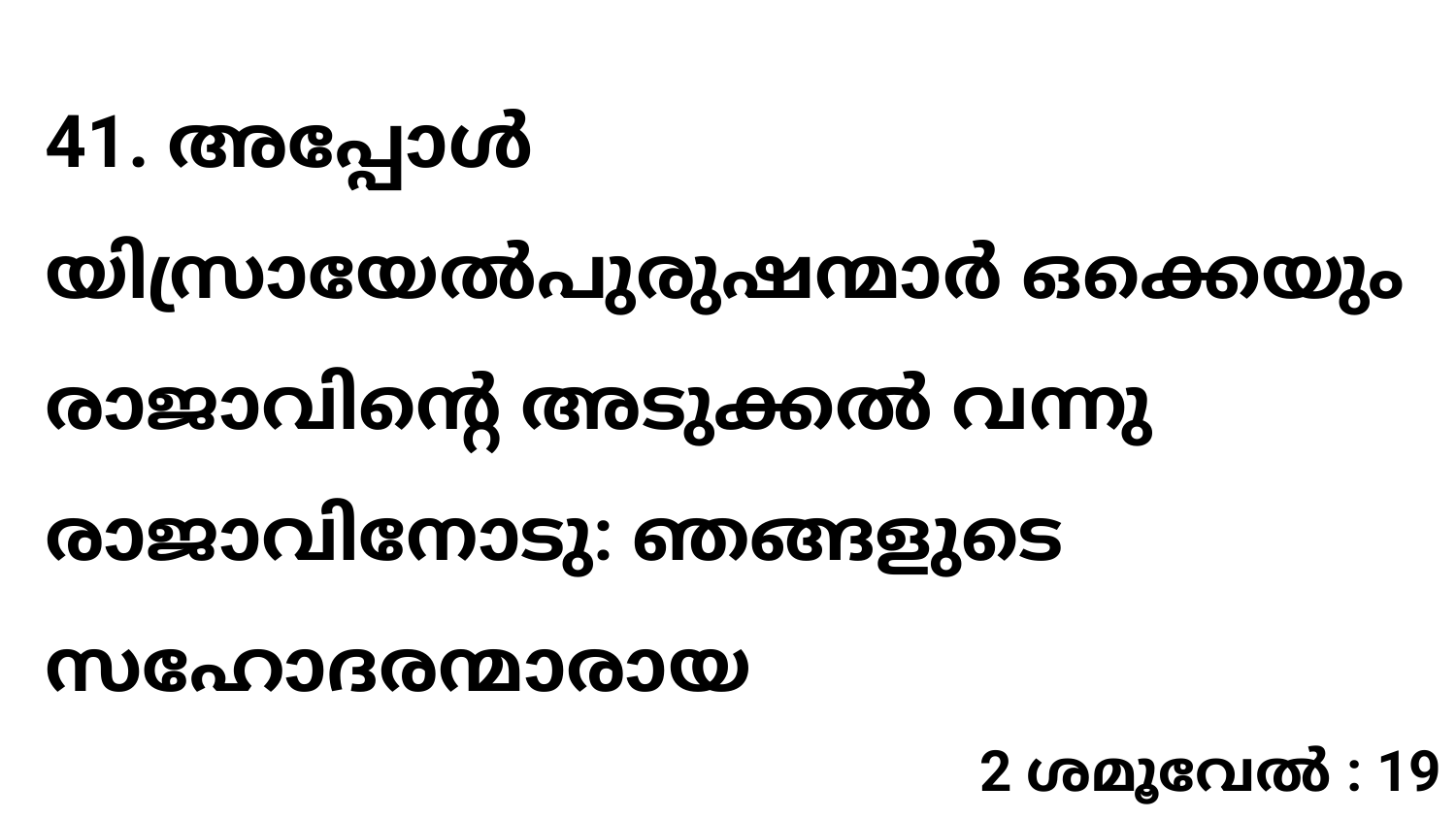

41. അപ്പോൾ യിസ്രായേൽപുരുഷന്മാർ ഒക്കെയും രാജാവിന്റെ അടുക്കൽ വന്നു രാജാവിനോടു: ഞങ്ങളുടെ സഹോദരന്മാരായ
2 ശമൂവേൽ : 19